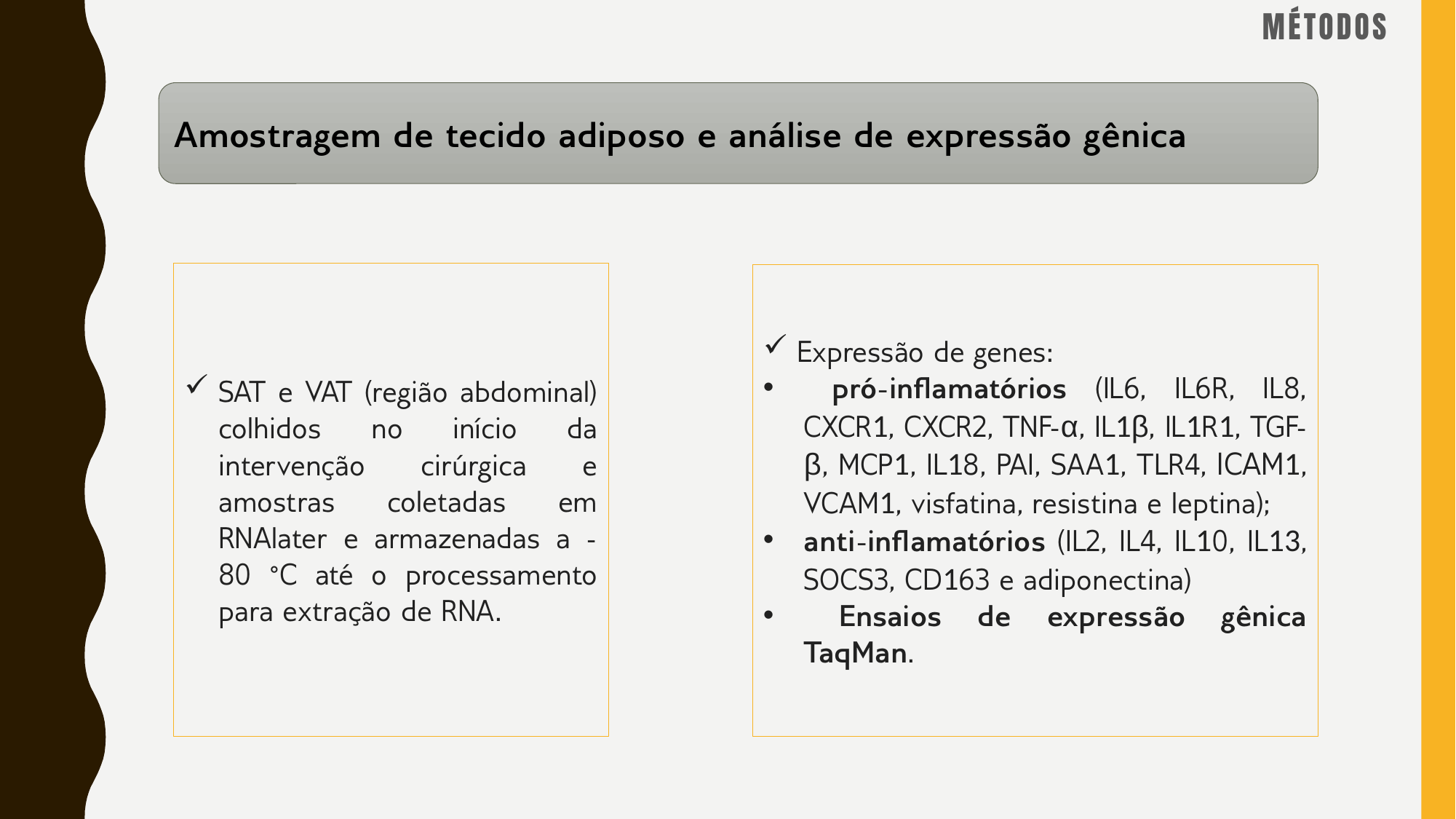

# MÉTODOS
Amostragem de tecido adiposo e análise de expressão gênica
SAT e VAT (região abdominal) colhidos no início da intervenção cirúrgica e amostras coletadas em RNAlater e armazenadas a -80 °C até o processamento para extração de RNA.
Expressão de genes:
 pró-inflamatórios (IL6, IL6R, IL8, CXCR1, CXCR2, TNF-α, IL1β, IL1R1, TGF-β, MCP1, IL18, PAI, SAA1, TLR4, ICAM1, VCAM1, visfatina, resistina e leptina);
anti-inflamatórios (IL2, IL4, IL10, IL13, SOCS3, CD163 e adiponectina)
 Ensaios de expressão gênica TaqMan.